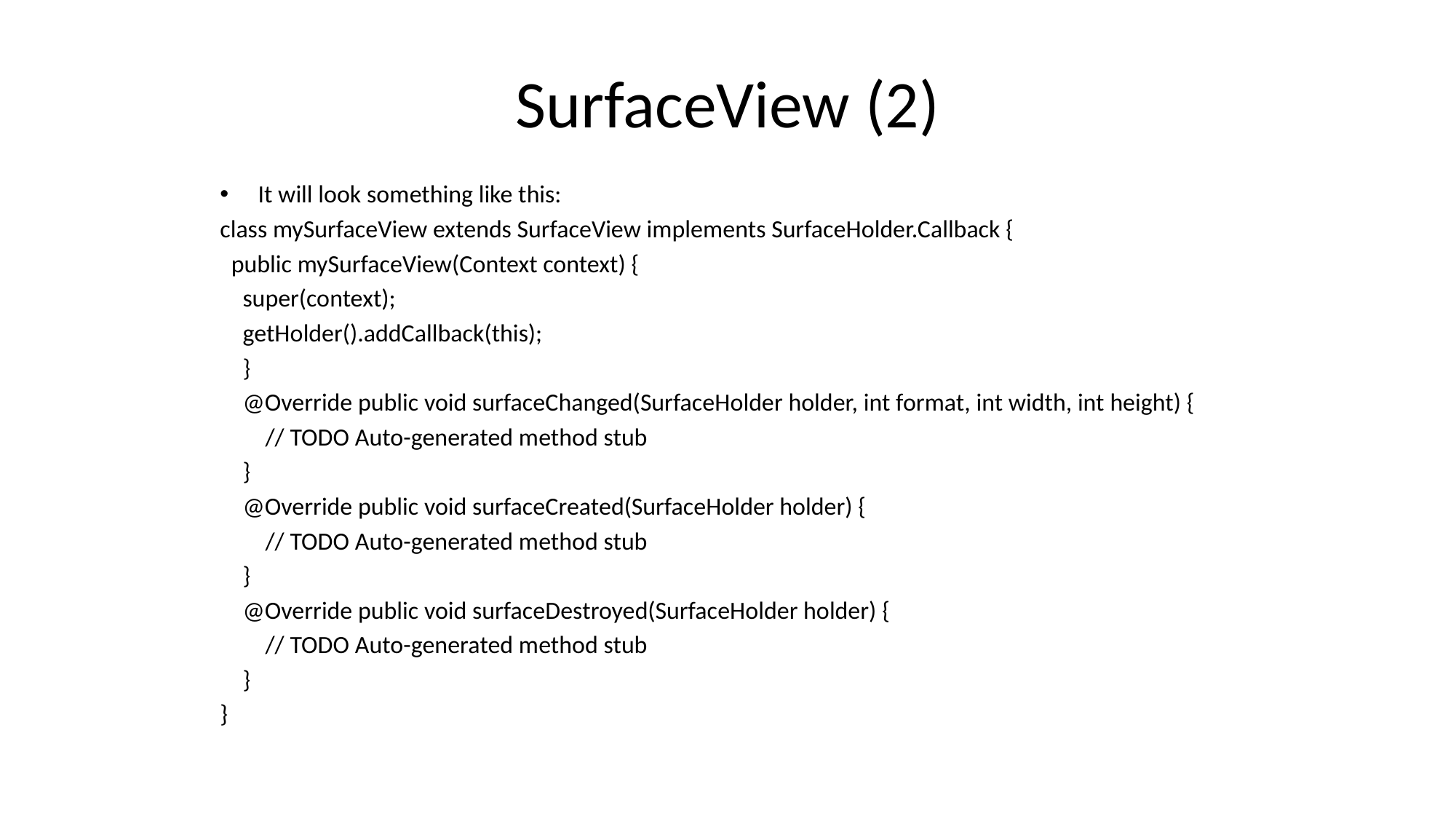

# SurfaceView (2)
It will look something like this:
class mySurfaceView extends SurfaceView implements SurfaceHolder.Callback {
  public mySurfaceView(Context context) {
    super(context);
    getHolder().addCallback(this);
    }
    @Override public void surfaceChanged(SurfaceHolder holder, int format, int width, int height) {
        // TODO Auto-generated method stub
    }
    @Override public void surfaceCreated(SurfaceHolder holder) {
        // TODO Auto-generated method stub
    }
    @Override public void surfaceDestroyed(SurfaceHolder holder) {
        // TODO Auto-generated method stub
    }
}